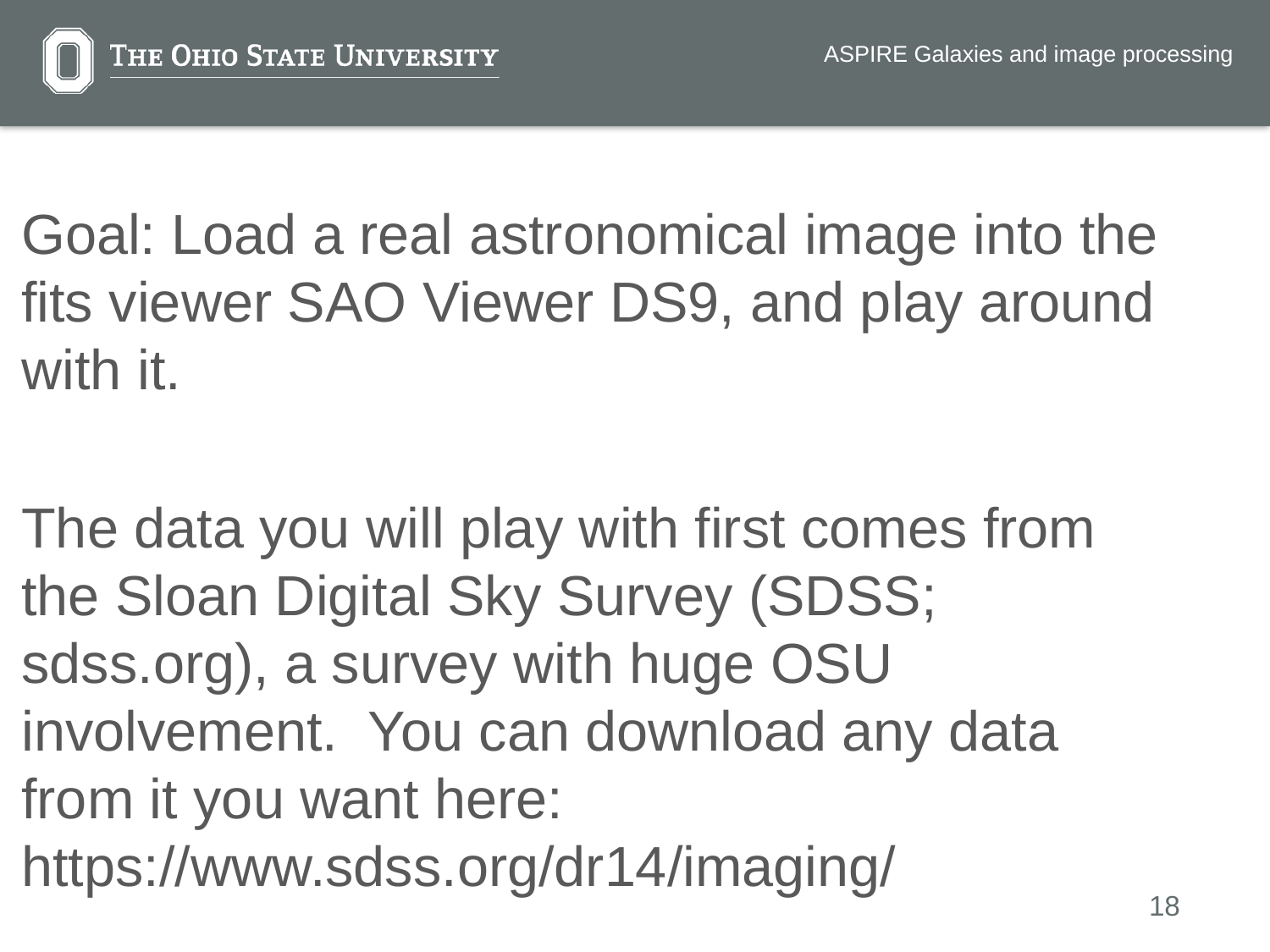

ASPIRE Galaxies and image processing
Goal: Load a real astronomical image into the fits viewer SAO Viewer DS9, and play around with it.

The data you will play with first comes from the Sloan Digital Sky Survey (SDSS; sdss.org), a survey with huge OSU involvement.  You can download any data from it you want here: https://www.sdss.org/dr14/imaging/